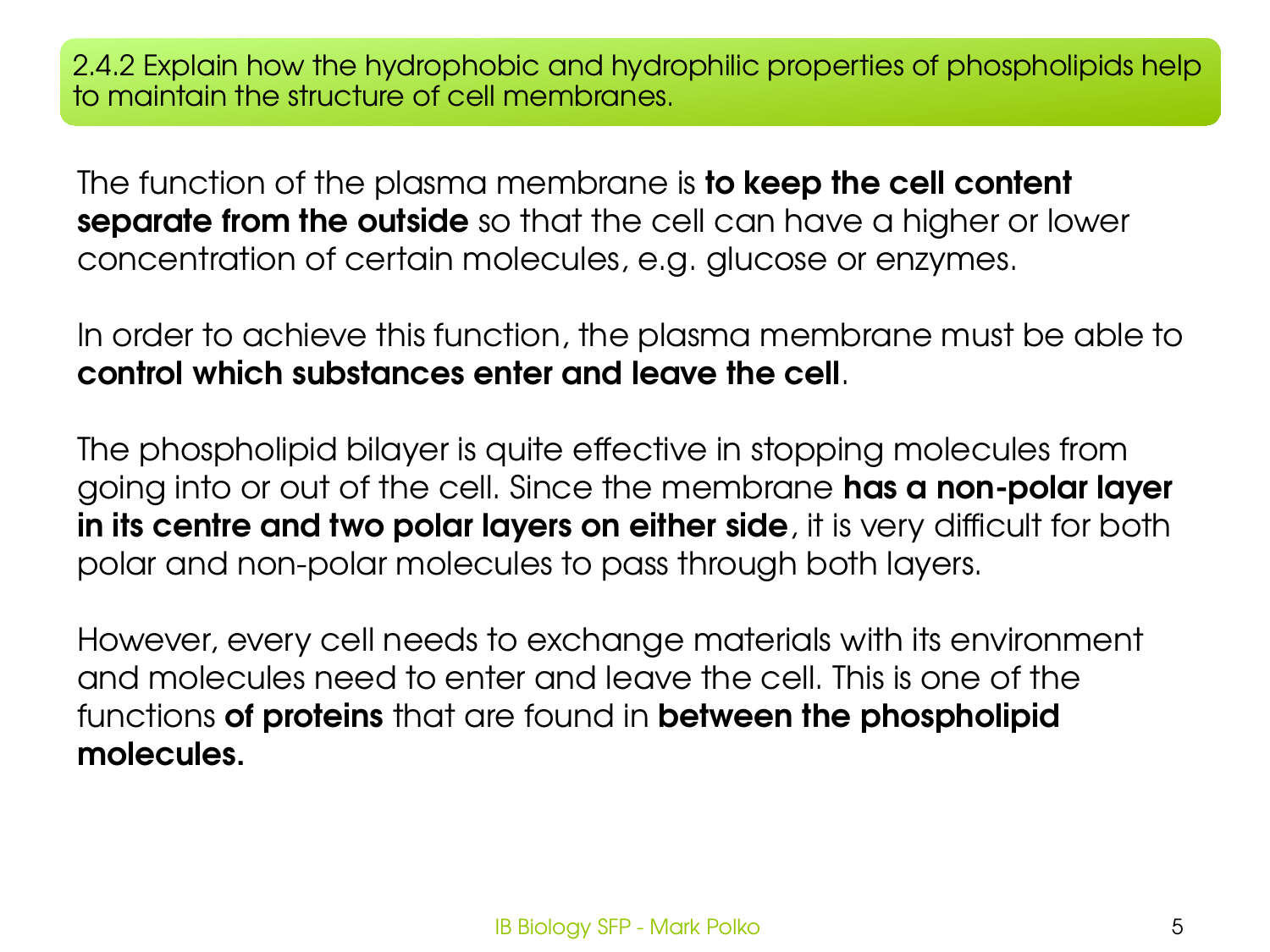

2.4.2 Explain how the hydrophobic and hydrophilic properties of phospholipids help to maintain the structure of cell membranes.
The function of the plasma membrane is to keep the cell content separate from the outside so that the cell can have a higher or lower concentration of certain molecules, e.g. glucose or enzymes.

In order to achieve this function, the plasma membrane must be able to control which substances enter and leave the cell.

The phospholipid bilayer is quite effective in stopping molecules from going into or out of the cell. Since the membrane has a non-polar layer in its centre and two polar layers on either side, it is very difficult for both polar and non-polar molecules to pass through both layers.

However, every cell needs to exchange materials with its environment and molecules need to enter and leave the cell. This is one of the functions of proteins that are found in between the phospholipid molecules.
5
IB Biology SFP - Mark Polko